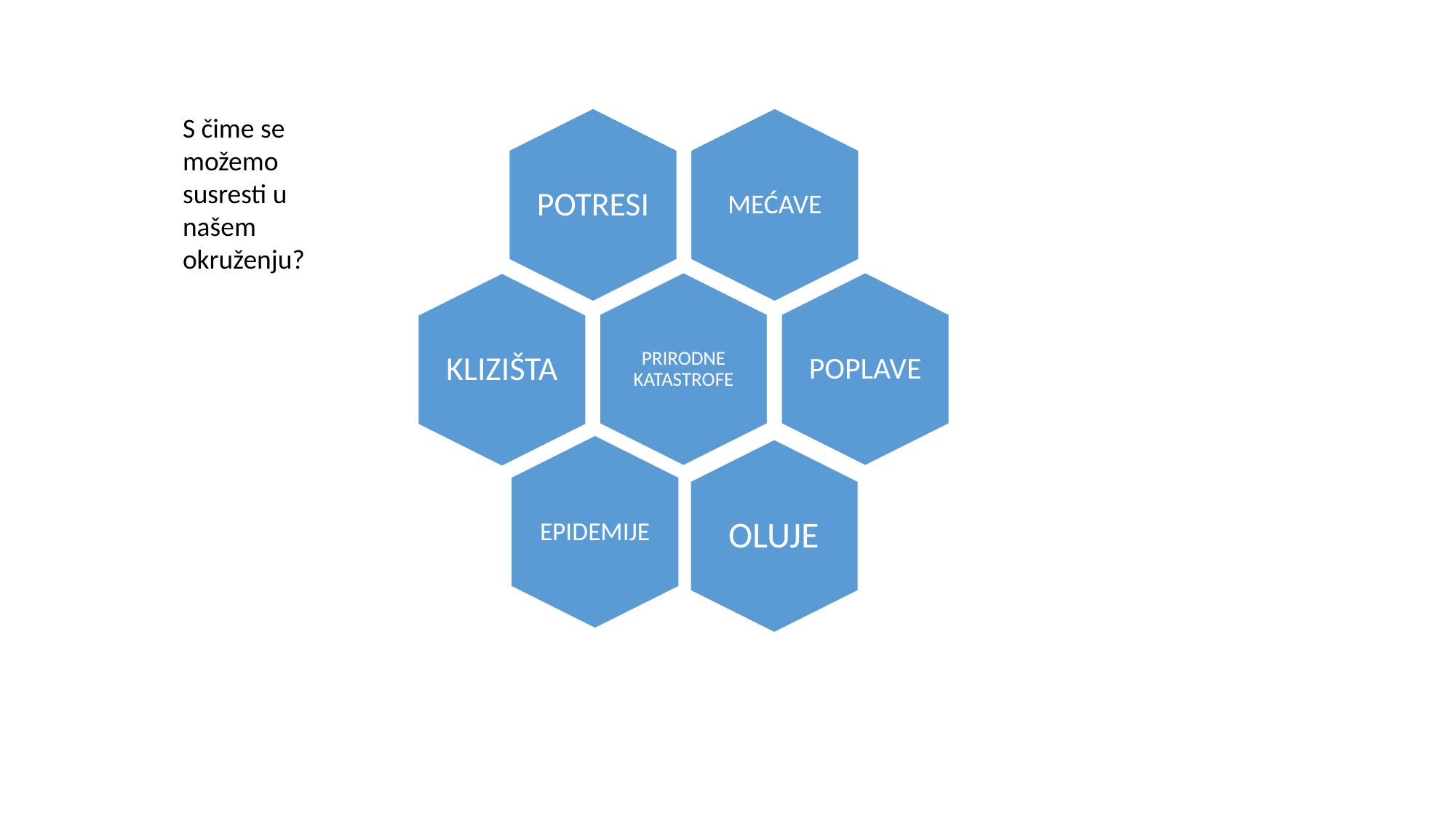

MEĆAVE
POTRESI
PRIRODNE KATASTROFE

POPLAVE
OLUJE
KLIZIŠTA

EPIDEMIJE
S čime se možemo susresti u našem okruženju?